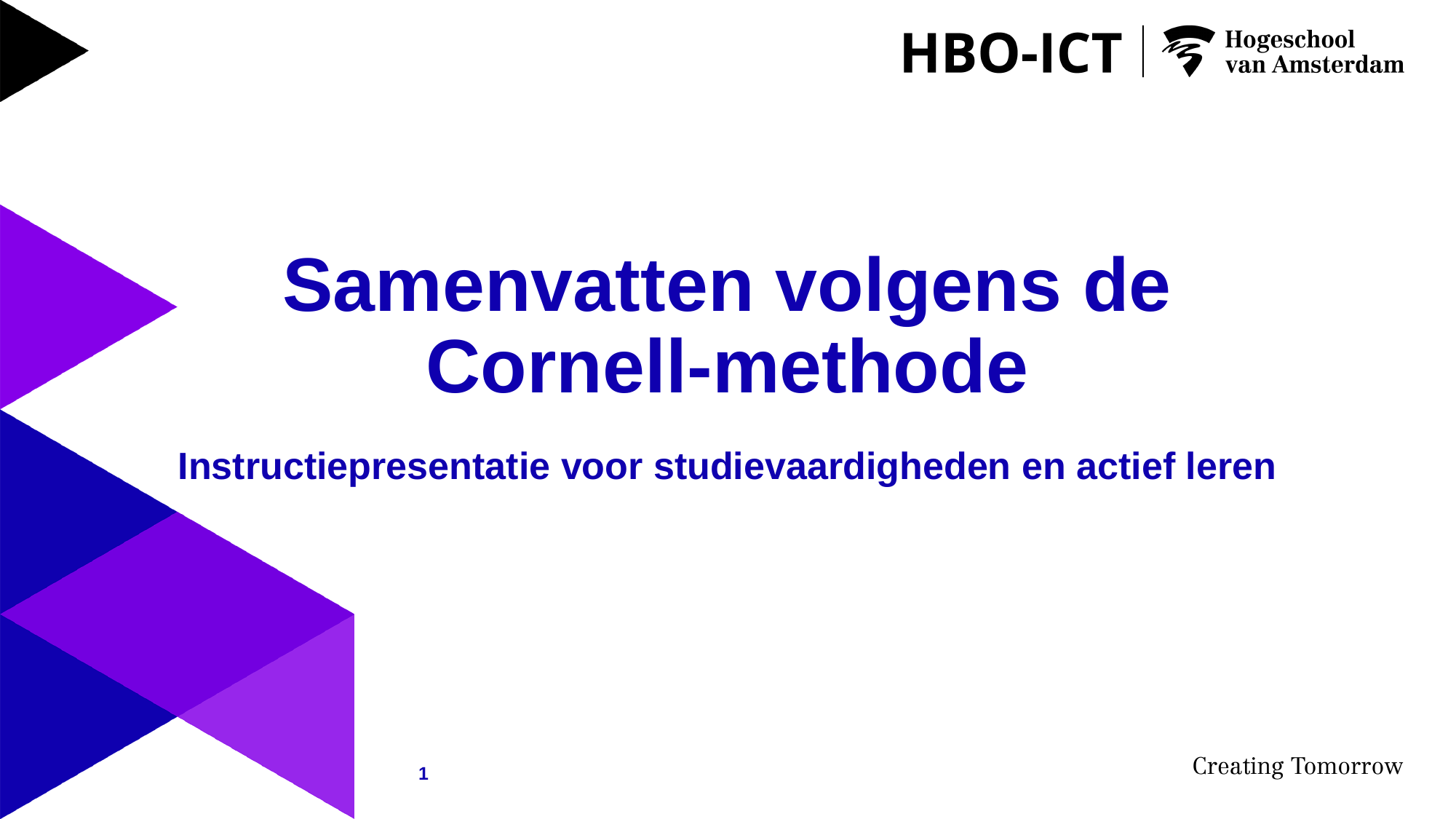

# Samenvatten volgens de Cornell-methode
Instructiepresentatie voor studievaardigheden en actief leren

1